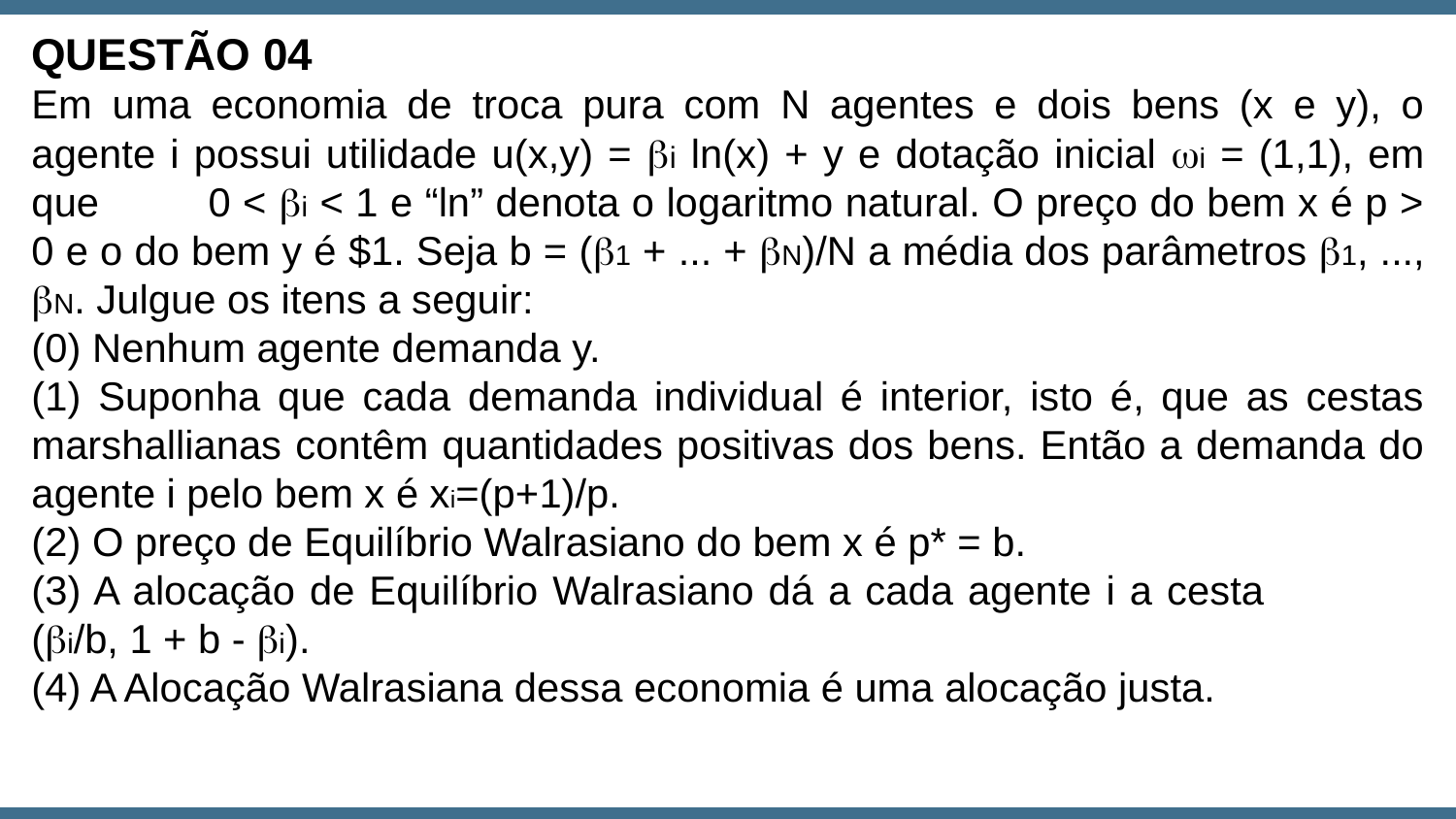

QUESTÃO 04
Em uma economia de troca pura com N agentes e dois bens (x e y), o agente i possui utilidade u(x,y) = βi ln(x) + y e dotação inicial ωi = (1,1), em que         0 < βi < 1 e “ln” denota o logaritmo natural. O preço do bem x é p > 0 e o do bem y é $1. Seja b = (β1 + ... + βN)/N a média dos parâmetros β1, ..., βN. Julgue os itens a seguir:
(0) Nenhum agente demanda y.
(1) Suponha que cada demanda individual é interior, isto é, que as cestas marshallianas contêm quantidades positivas dos bens. Então a demanda do agente i pelo bem x é xi=(p+1)/p.
(2) O preço de Equilíbrio Walrasiano do bem x é p* = b.
(3) A alocação de Equilíbrio Walrasiano dá a cada agente i a cesta            (βi/b, 1 + b - βi).
(4) A Alocação Walrasiana dessa economia é uma alocação justa.